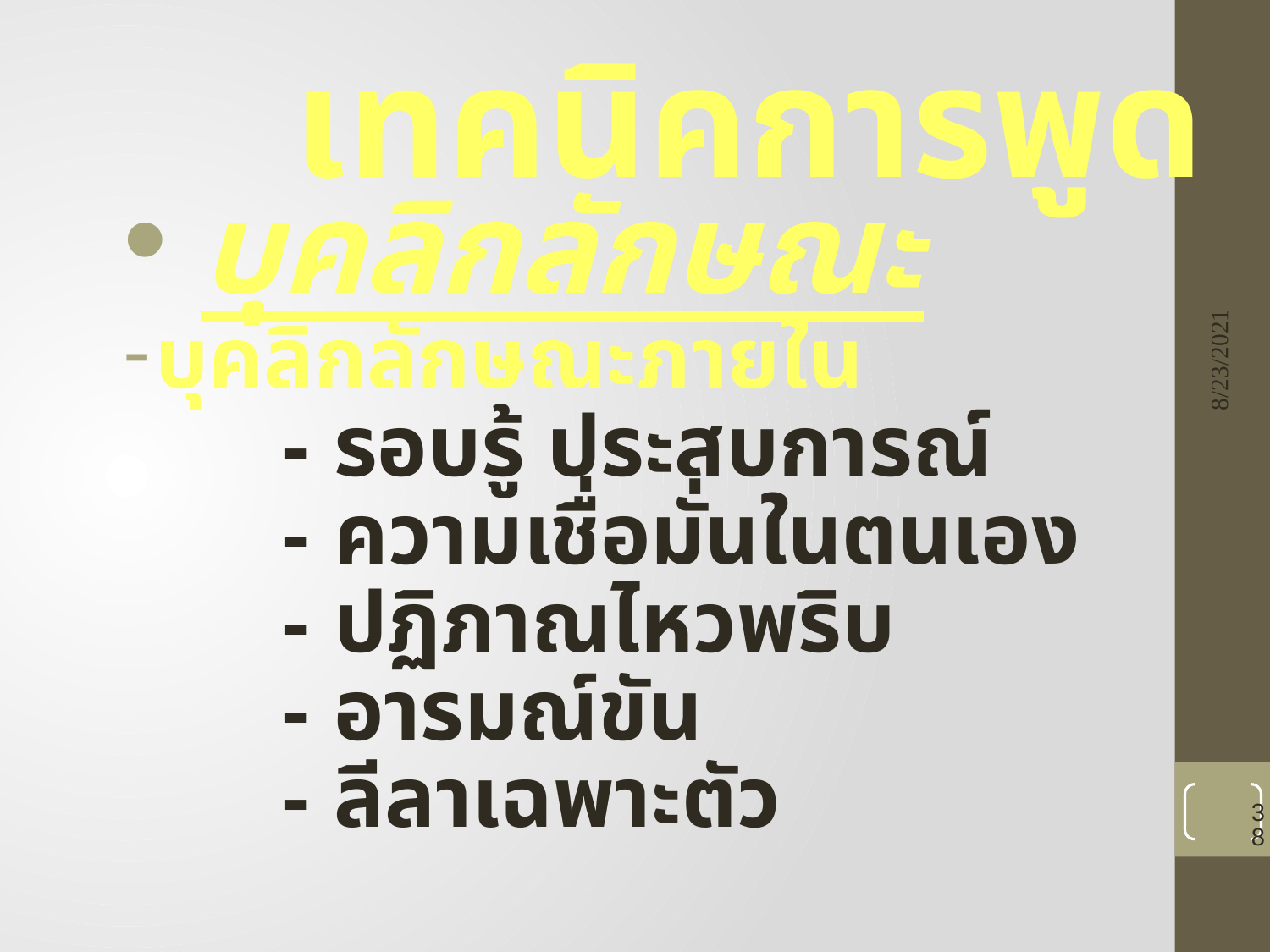

เทคนิคการพูด
#
 บุคลิกลักษณะ
บุคลิกลักษณะภายใน
		- รอบรู้ ประสบการณ์
		- ความเชื่อมั่นในตนเอง
		- ปฏิภาณไหวพริบ
		- อารมณ์ขัน
		- ลีลาเฉพาะตัว
8/23/2021
38